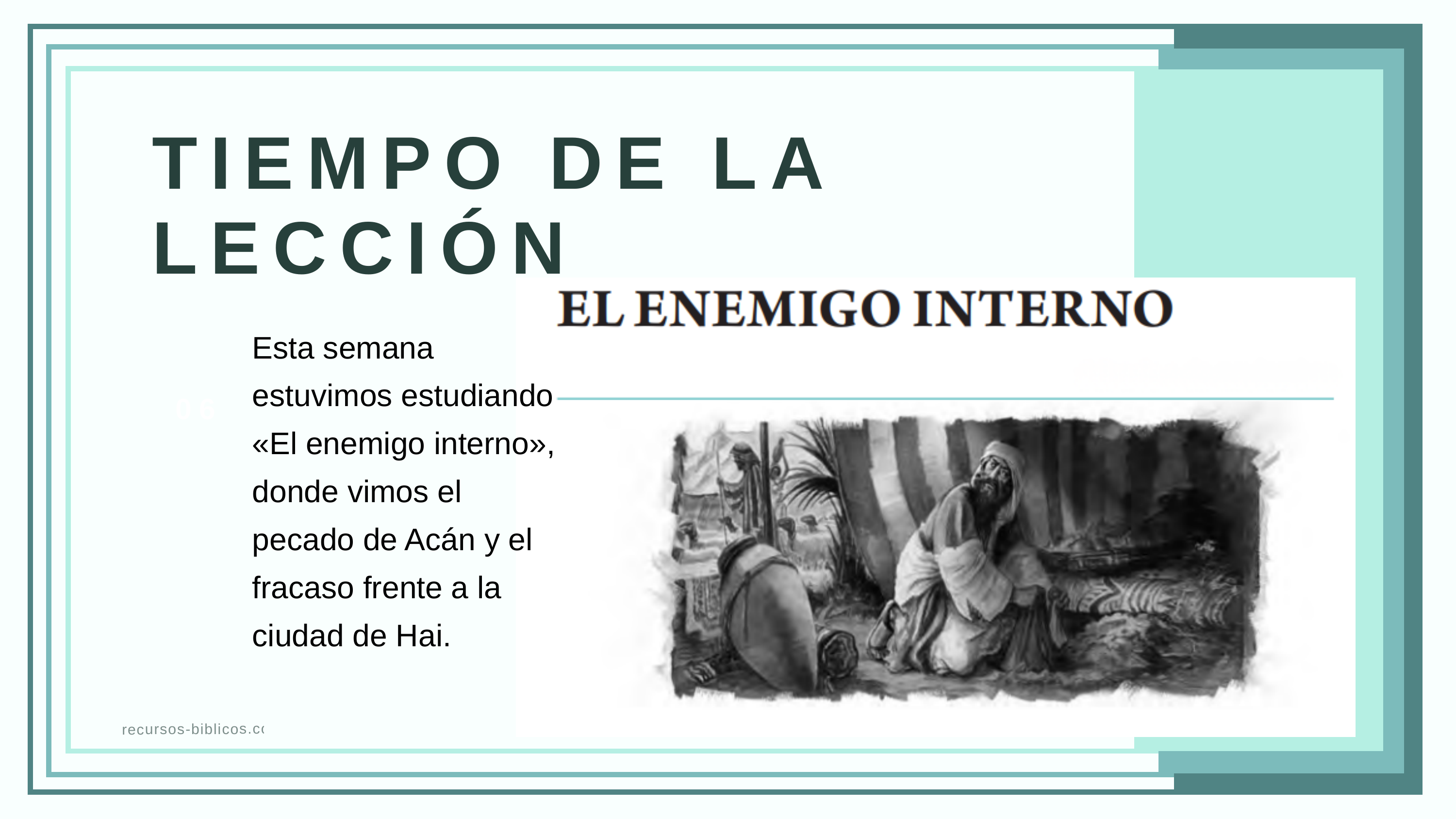

TIEMPO DE LA LECCIÓN

Esta semana estuvimos estudiando «El enemigo interno», donde vimos el pecado de Acán y el fracaso frente a la ciudad de Hai.
06
recursos-biblicos.com